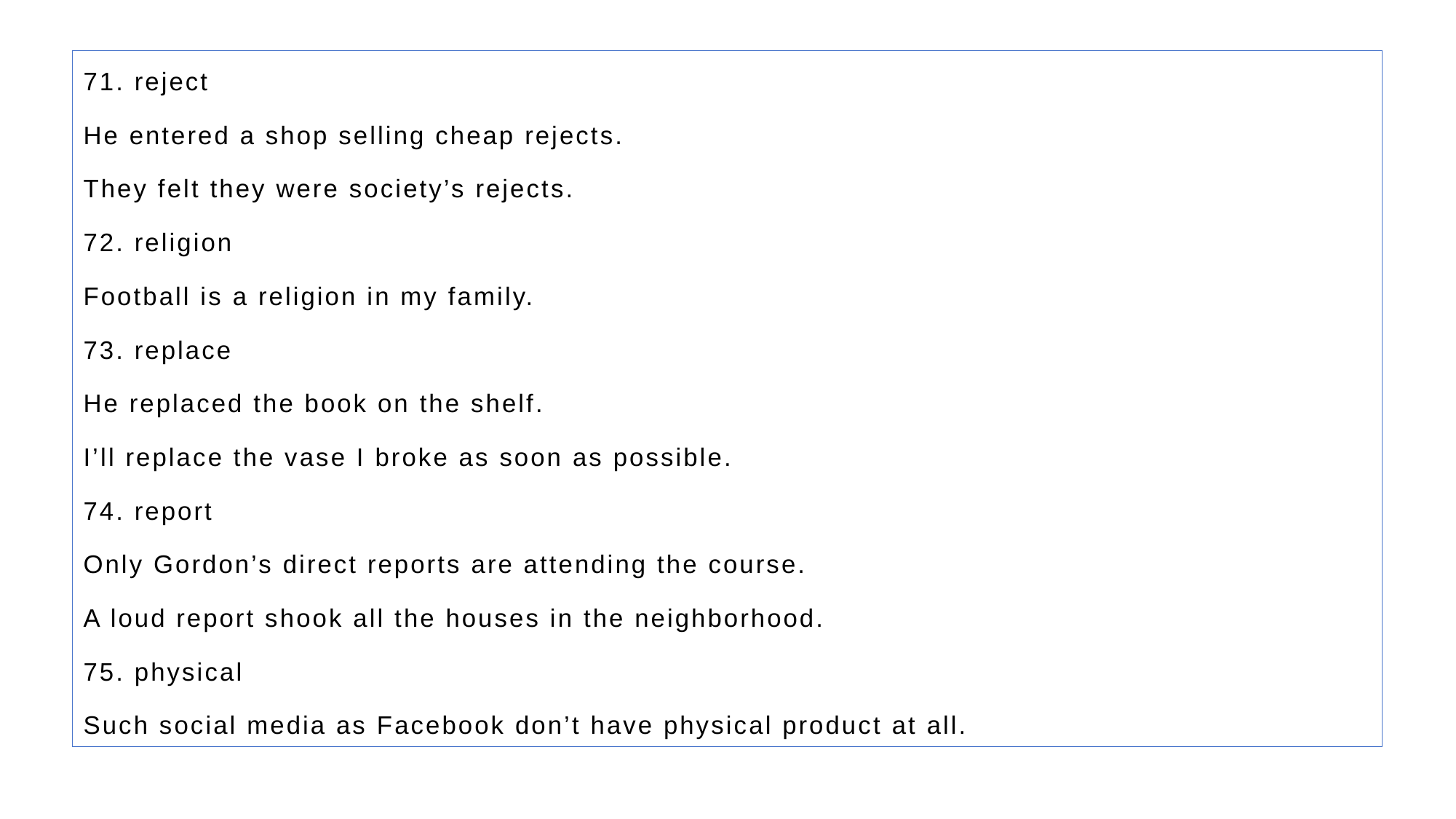

71. reject
He entered a shop selling cheap rejects.
They felt they were society’s rejects.
72. religion
Football is a religion in my family.
73. replace
He replaced the book on the shelf.
I’ll replace the vase I broke as soon as possible.
74. report
Only Gordon’s direct reports are attending the course.
A loud report shook all the houses in the neighborhood.
75. physical
Such social media as Facebook don’t have physical product at all.